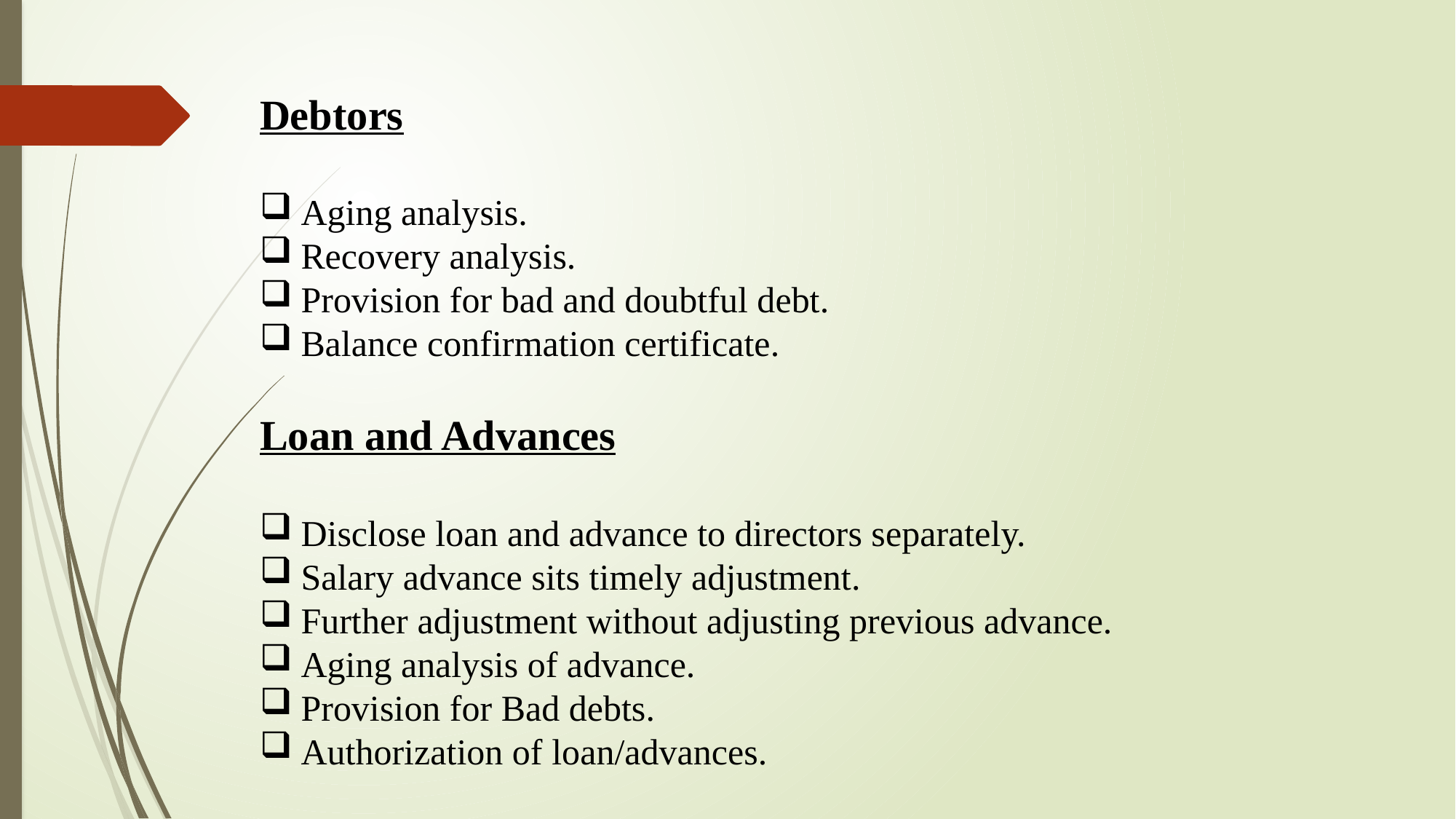

Debtors

Aging analysis.
Recovery analysis.
Provision for bad and doubtful debt.
Balance confirmation certificate.

Loan and Advances

Disclose loan and advance to directors separately.
Salary advance sits timely adjustment.
Further adjustment without adjusting previous advance.
Aging analysis of advance.
Provision for Bad debts.
Authorization of loan/advances.